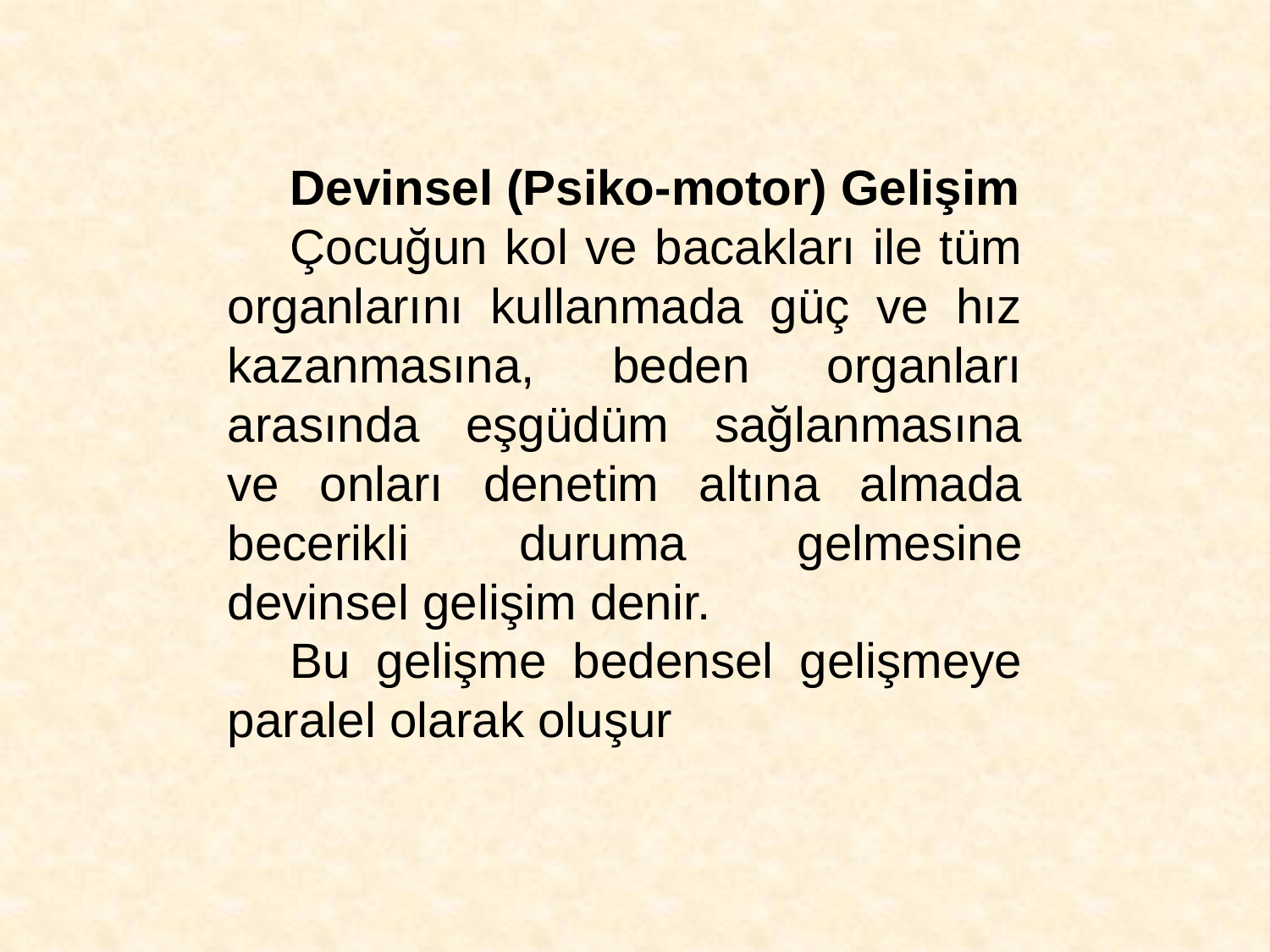

Devinsel (Psiko-motor) Gelişim
Çocuğun kol ve bacakları ile tüm organlarını kullanmada güç ve hız kazanmasına, beden organları arasında eşgüdüm sağlanmasına ve onları denetim altına almada becerikli duruma gelmesine devinsel gelişim denir.
Bu gelişme bedensel gelişmeye paralel olarak oluşur